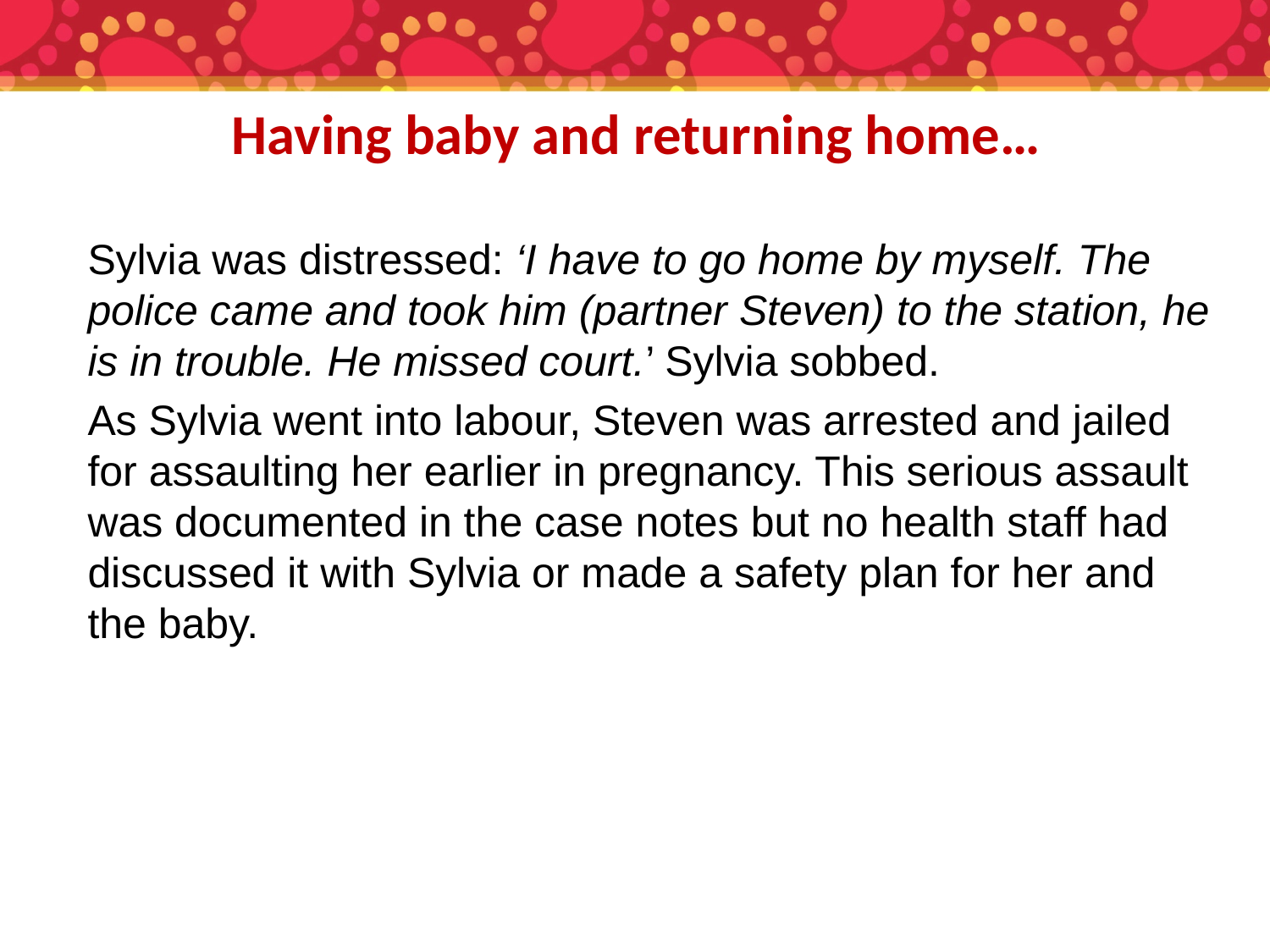

# Having baby and returning home…
Sylvia was distressed: ‘I have to go home by myself. The police came and took him (partner Steven) to the station, he is in trouble. He missed court.’ Sylvia sobbed.
As Sylvia went into labour, Steven was arrested and jailed for assaulting her earlier in pregnancy. This serious assault was documented in the case notes but no health staff had discussed it with Sylvia or made a safety plan for her and the baby.